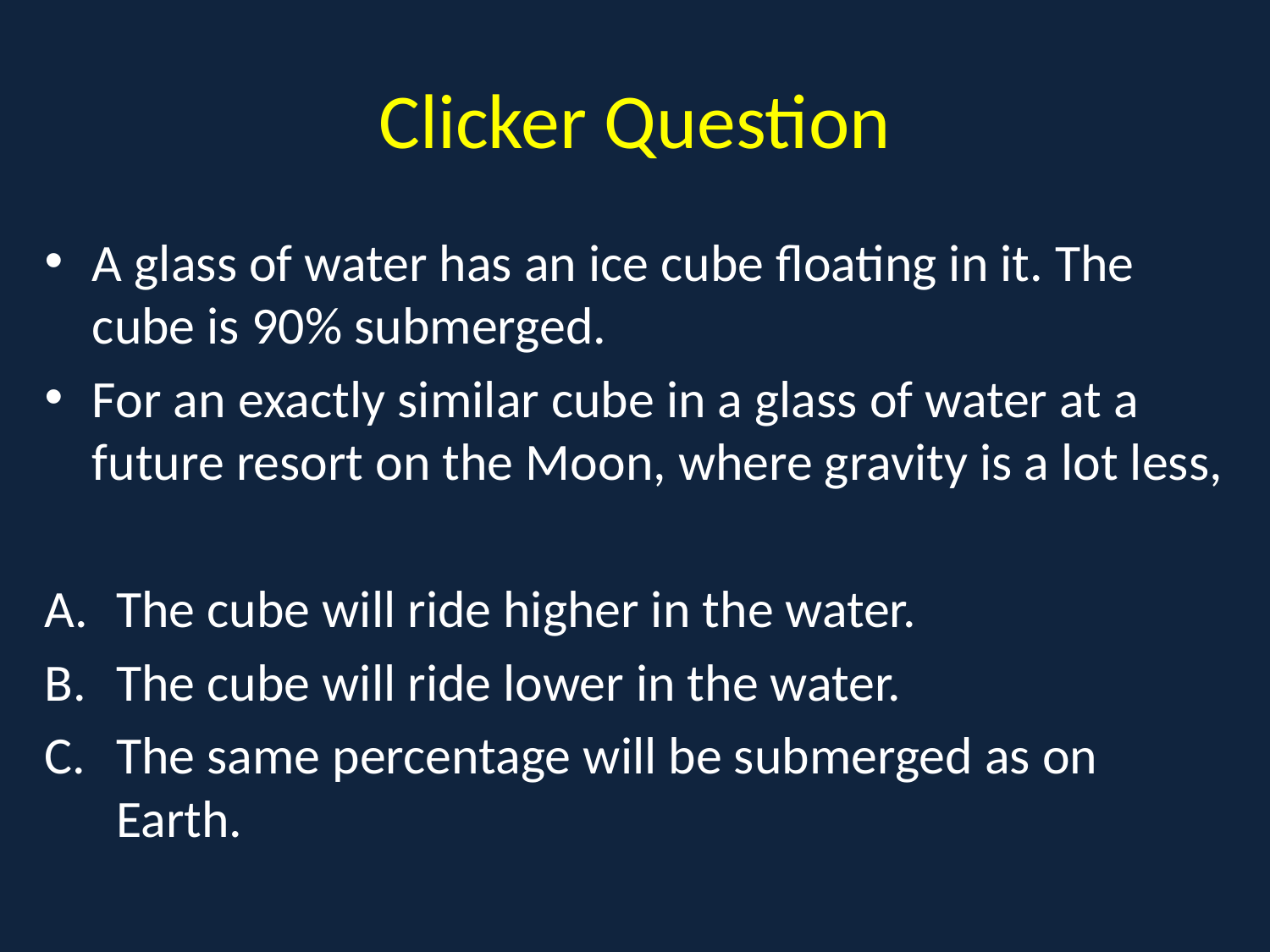

# Clicker Question
A glass of water has an ice cube floating in it. The cube is 90% submerged.
For an exactly similar cube in a glass of water at a future resort on the Moon, where gravity is a lot less,

The cube will ride higher in the water.
The cube will ride lower in the water.
The same percentage will be submerged as on Earth.